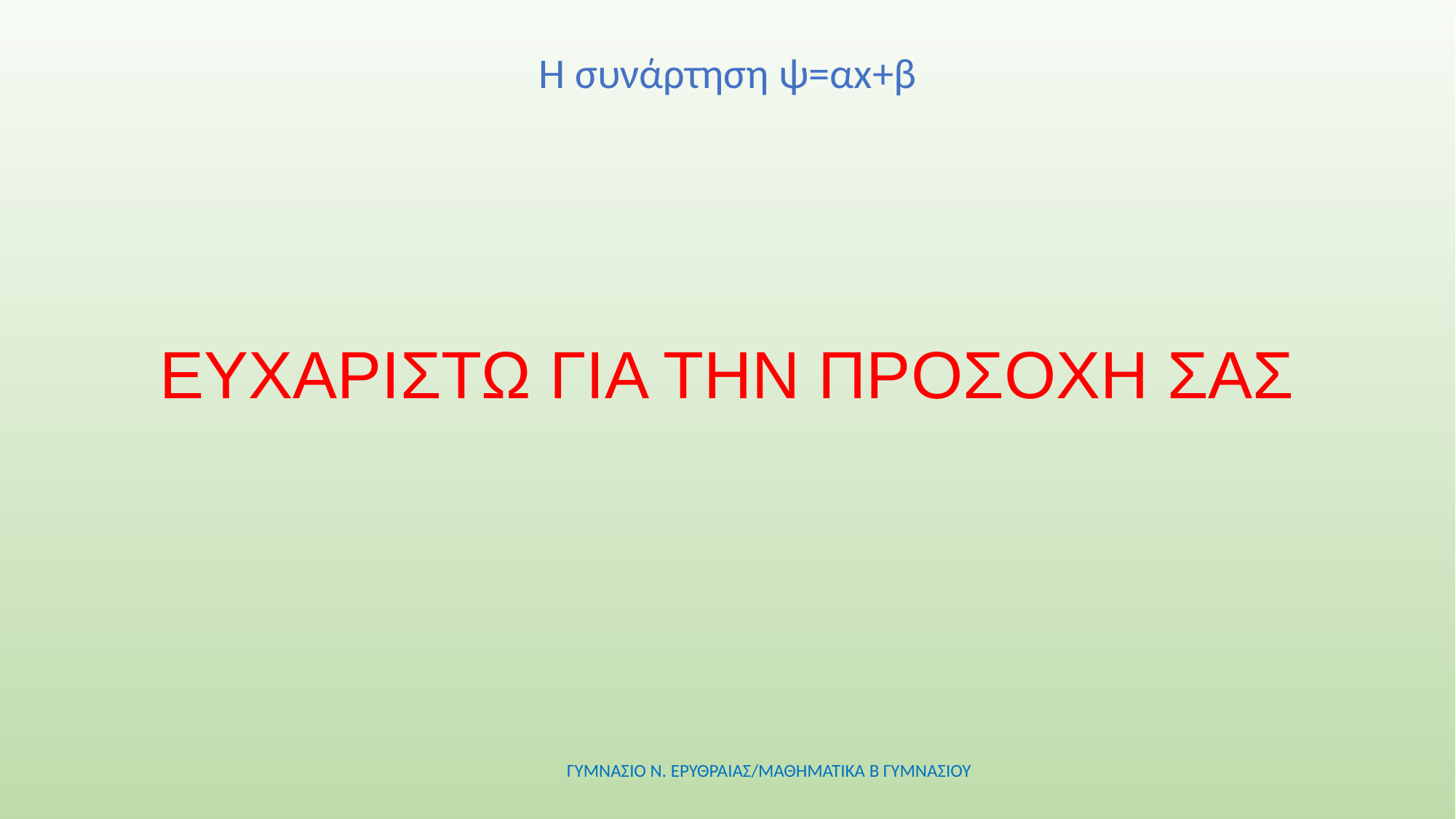

# Η συνάρτηση ψ=αx+β
ΕΥΧΑΡΙΣΤΩ ΓΙΑ ΤΗΝ ΠΡΟΣΟΧΗ ΣΑΣ
ΓΥΜΝΑΣΙΟ Ν. ΕΡΥΘΡΑΙΑΣ/ΜΑΘΗΜΑΤΙΚΑ Β ΓΥΜΝΑΣΙΟΥ